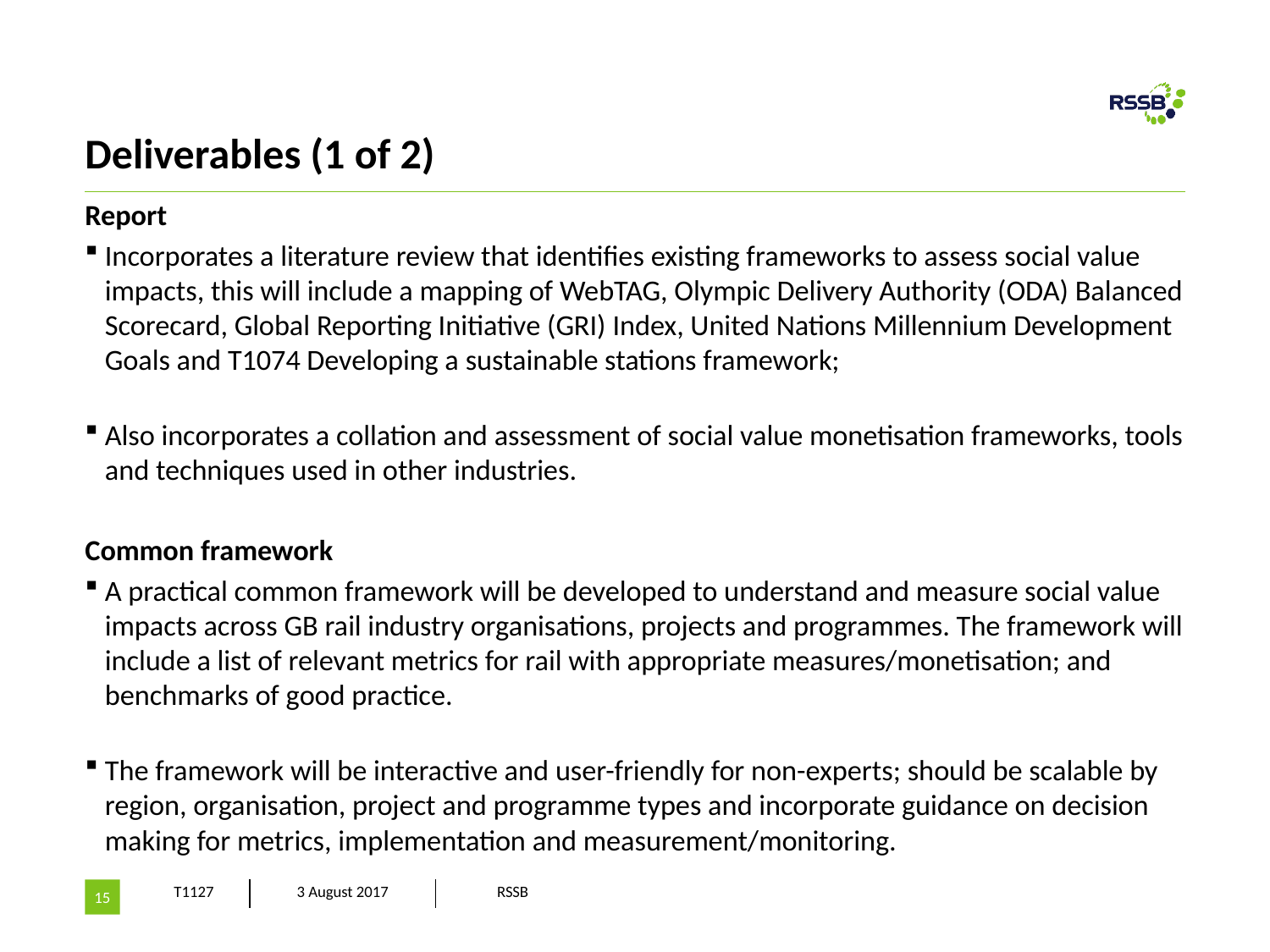

# Deliverables (1 of 2)
Report
Incorporates a literature review that identifies existing frameworks to assess social value impacts, this will include a mapping of WebTAG, Olympic Delivery Authority (ODA) Balanced Scorecard, Global Reporting Initiative (GRI) Index, United Nations Millennium Development Goals and T1074 Developing a sustainable stations framework;
Also incorporates a collation and assessment of social value monetisation frameworks, tools and techniques used in other industries.

Common framework
A practical common framework will be developed to understand and measure social value impacts across GB rail industry organisations, projects and programmes. The framework will include a list of relevant metrics for rail with appropriate measures/monetisation; and benchmarks of good practice.
The framework will be interactive and user-friendly for non-experts; should be scalable by region, organisation, project and programme types and incorporate guidance on decision making for metrics, implementation and measurement/monitoring.

15